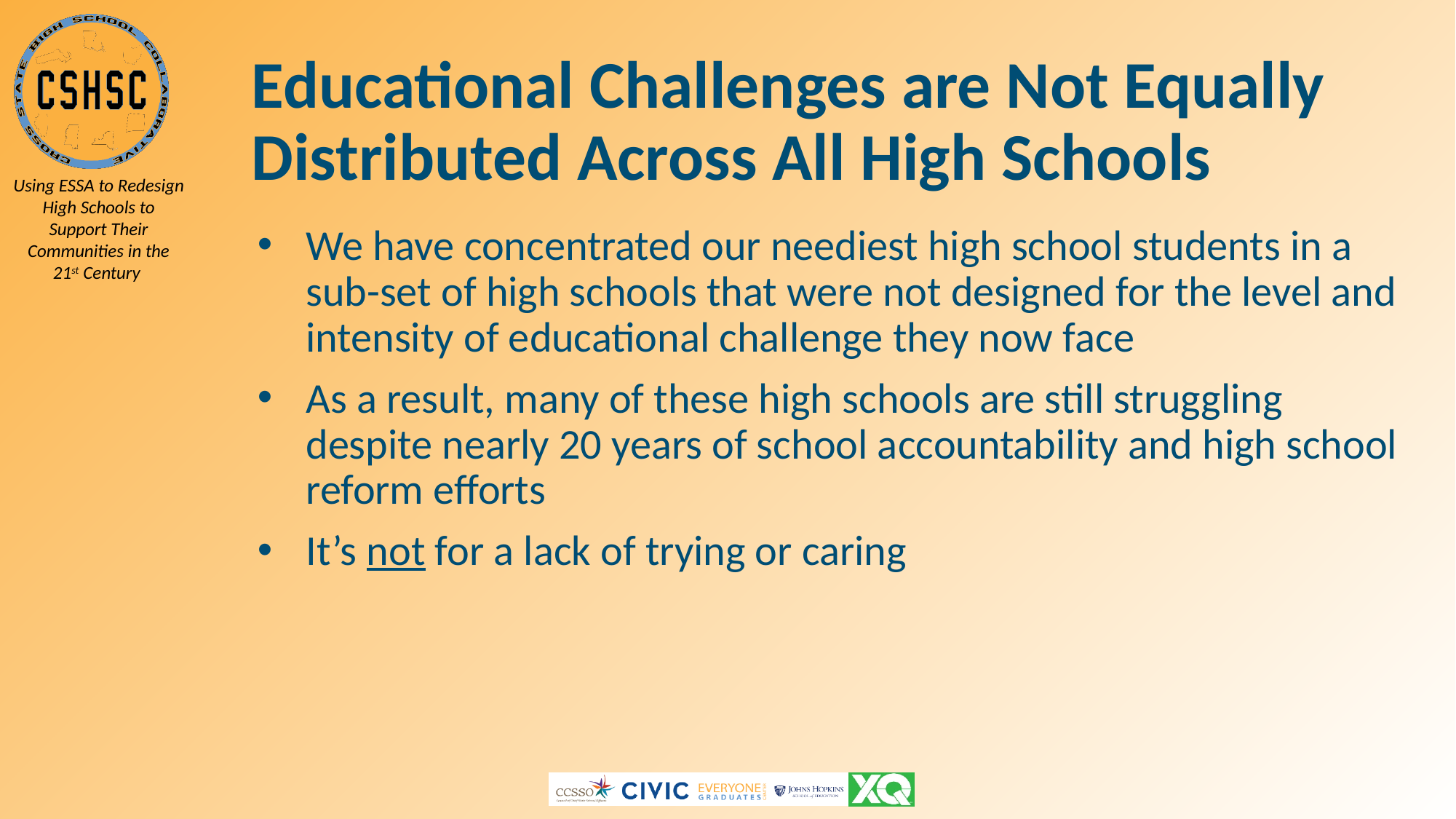

# Educational Challenges are Not Equally Distributed Across All High Schools
We have concentrated our neediest high school students in a sub-set of high schools that were not designed for the level and intensity of educational challenge they now face
As a result, many of these high schools are still struggling despite nearly 20 years of school accountability and high school reform efforts
It’s not for a lack of trying or caring